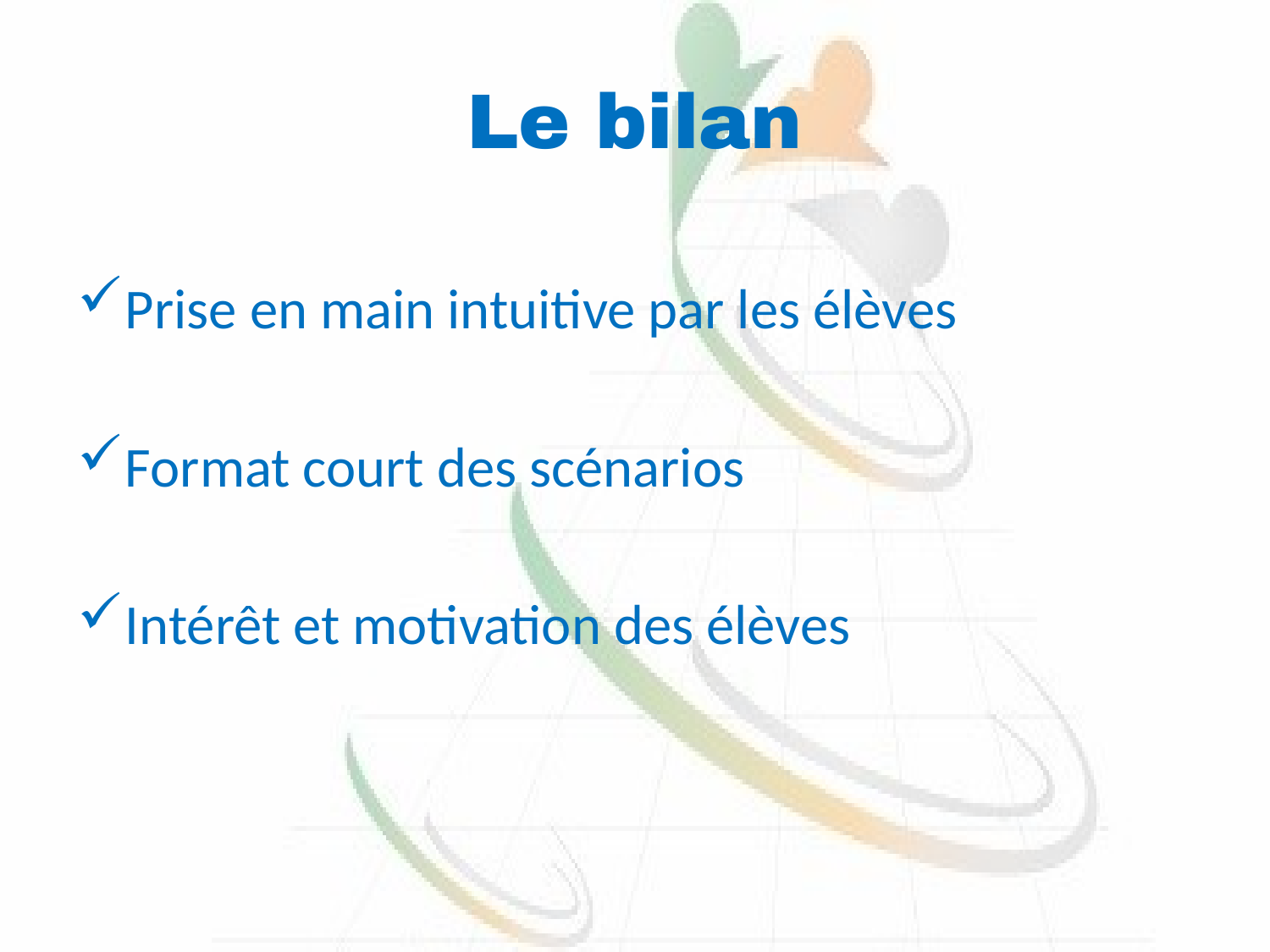

# Le bilan
Prise en main intuitive par les élèves

Format court des scénarios

Intérêt et motivation des élèves